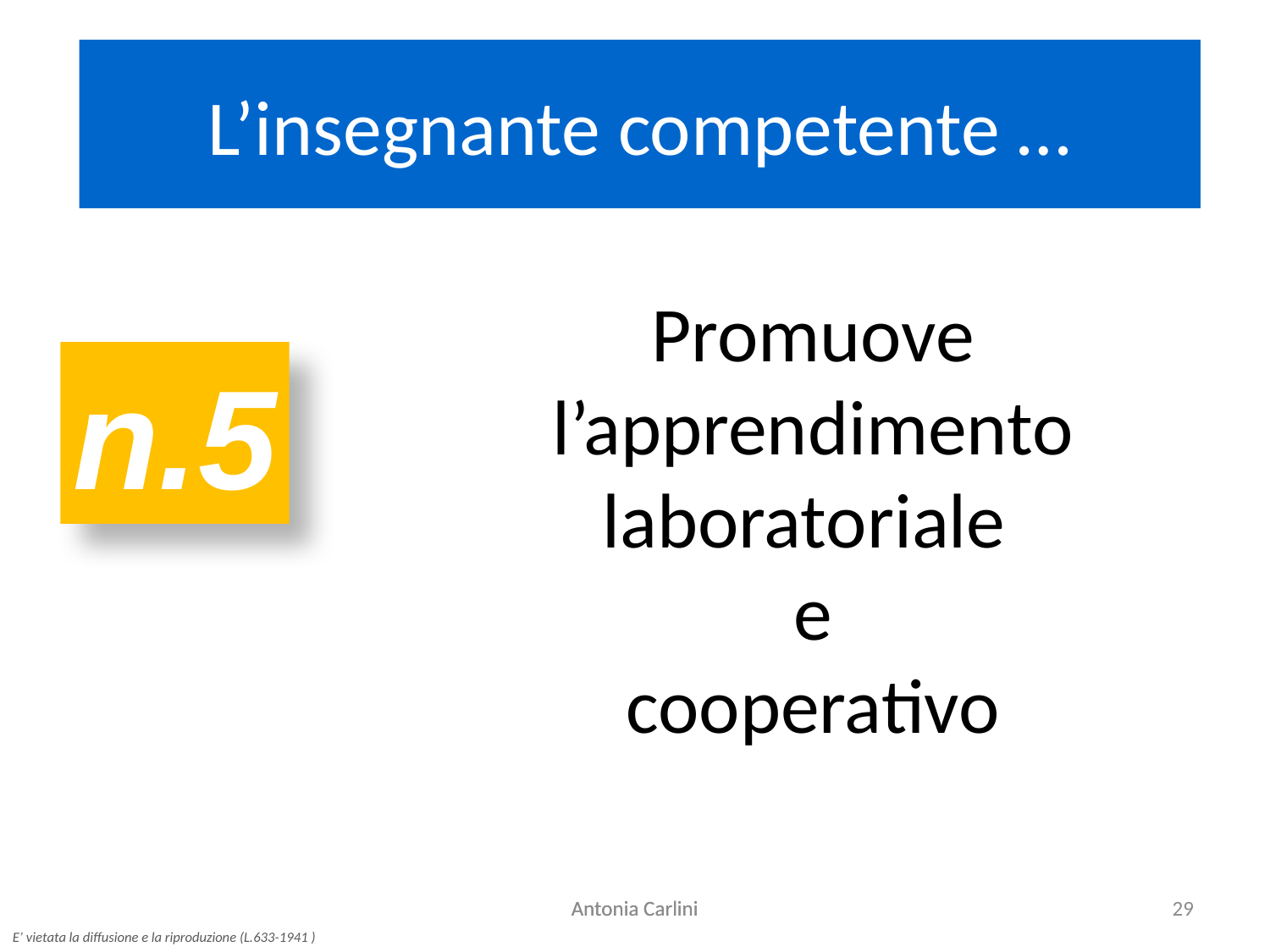

L’insegnante competente …

Promuove l’apprendimento laboratoriale
e
cooperativo
n.5
Antonia Carlini
Antonia Carlini
29
E’ vietata la diffusione e la riproduzione (L.633-1941 )